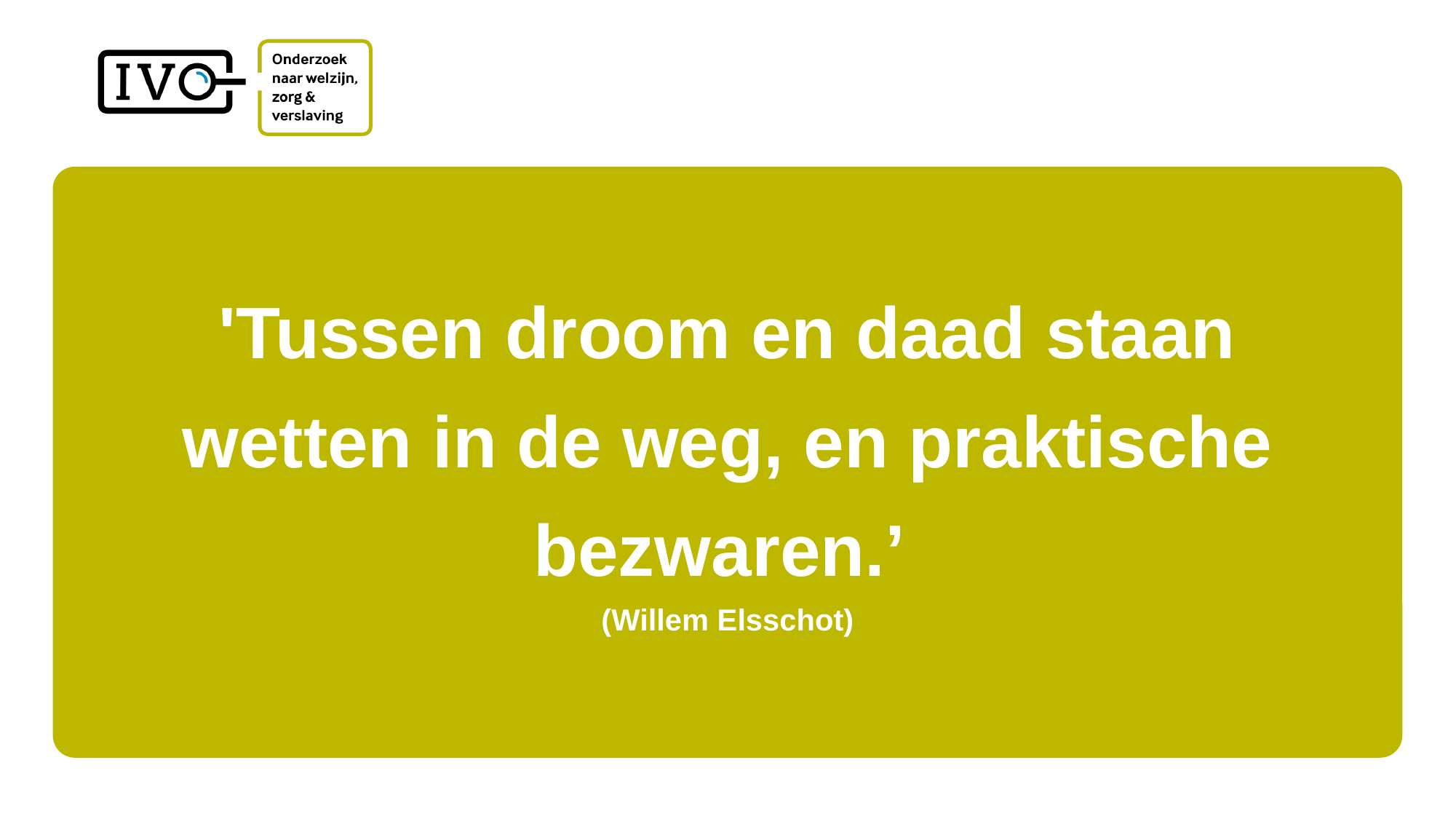

# 'Tussen droom en daad staan wetten in de weg, en praktische bezwaren.’ (Willem Elsschot)